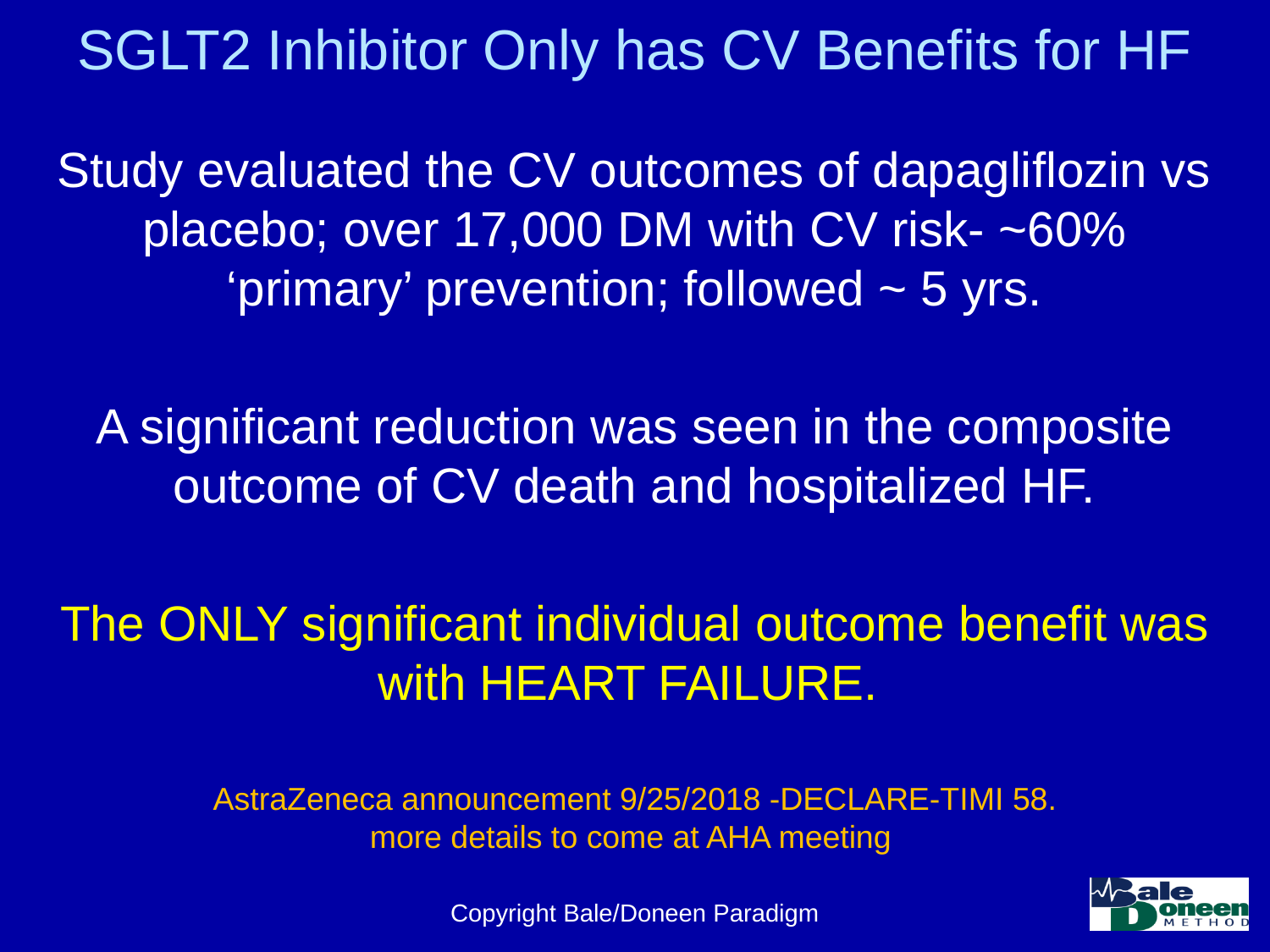

# SGLT2 Inhibitor Only has CV Benefits for HF
Study evaluated the CV outcomes of dapagliflozin vs placebo; over 17,000 DM with CV risk- ~60% ‘primary’ prevention; followed ~ 5 yrs.

A significant reduction was seen in the composite outcome of CV death and hospitalized HF.

The ONLY significant individual outcome benefit was with HEART FAILURE.
AstraZeneca announcement 9/25/2018 -DECLARE-TIMI 58.
more details to come at AHA meeting

Copyright Bale/Doneen Paradigm